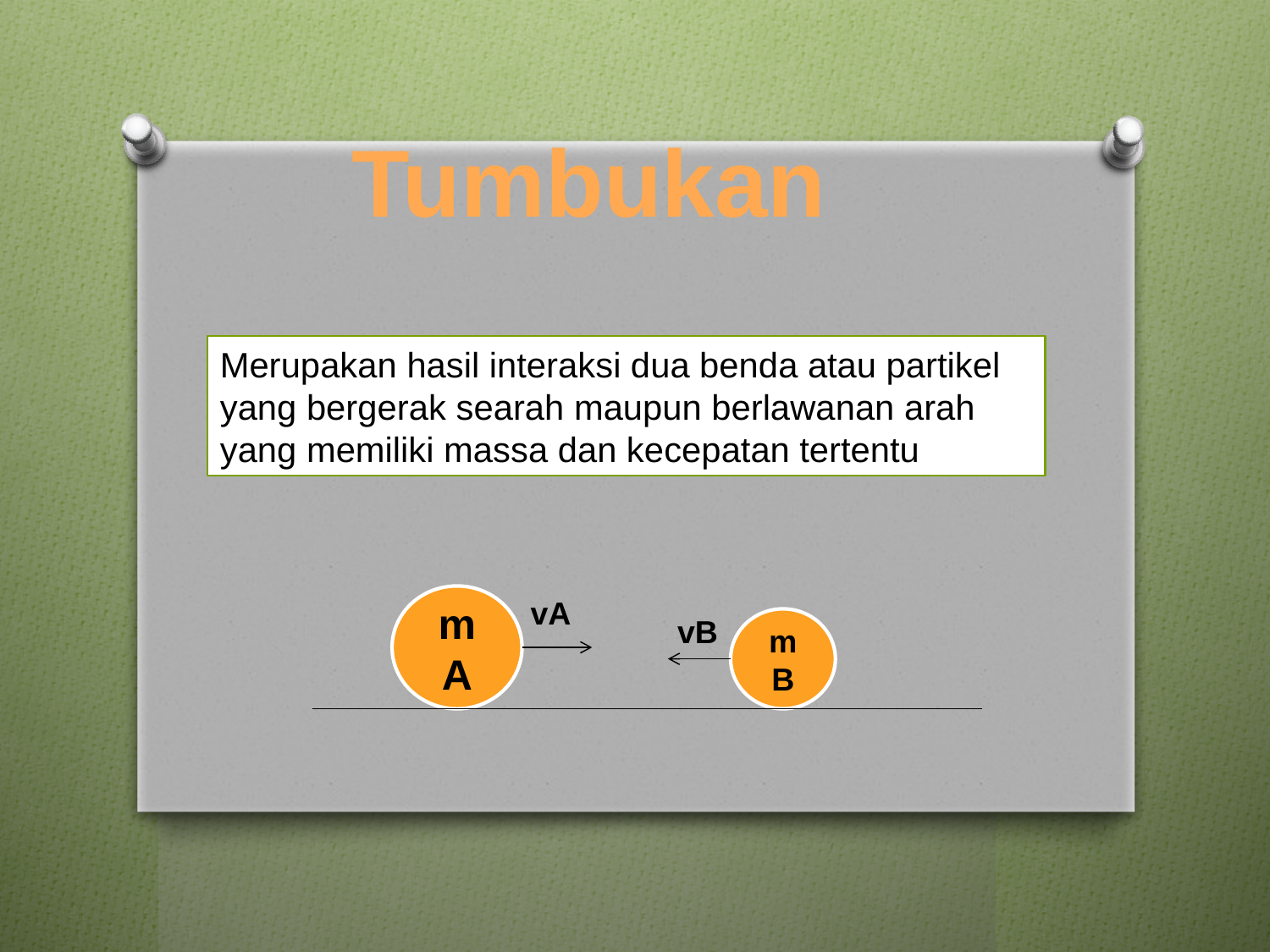

Tumbukan
Merupakan hasil interaksi dua benda atau partikel yang bergerak searah maupun berlawanan arah yang memiliki massa dan kecepatan tertentu
mA
vA
vB
mB